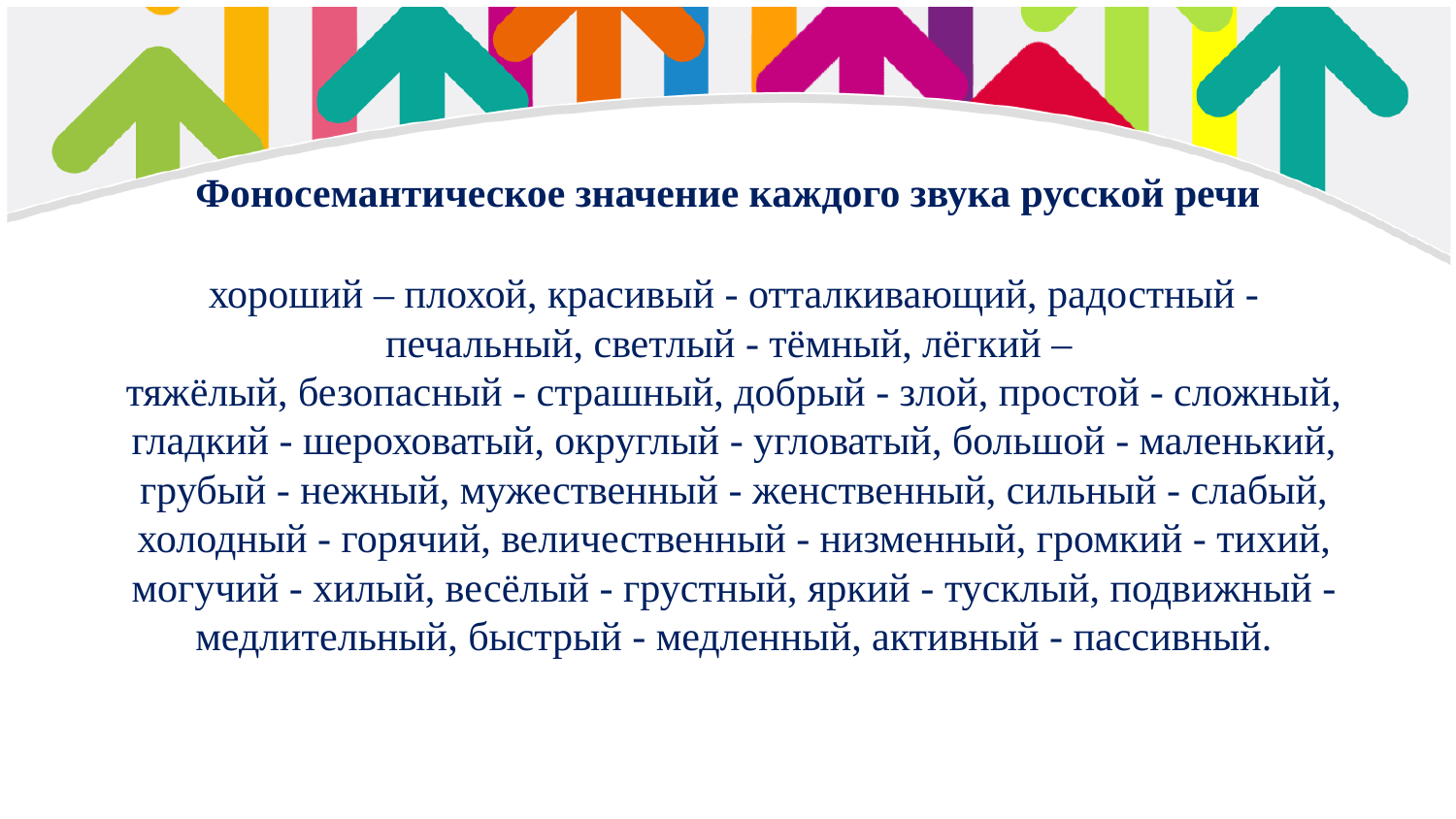

# Фоносемантическое значение каждого звука русской речи
хороший – плохой, красивый - отталкивающий, радостный - печальный, светлый - тёмный, лёгкий –
тяжёлый, безопасный - страшный, добрый - злой, простой - сложный, гладкий - шероховатый, округлый - угловатый, большой - маленький, грубый - нежный, мужественный - женственный, сильный - слабый, холодный - горячий, величественный - низменный, громкий - тихий, могучий - хилый, весёлый - грустный, яркий - тусклый, подвижный - медлительный, быстрый - медленный, активный - пассивный.